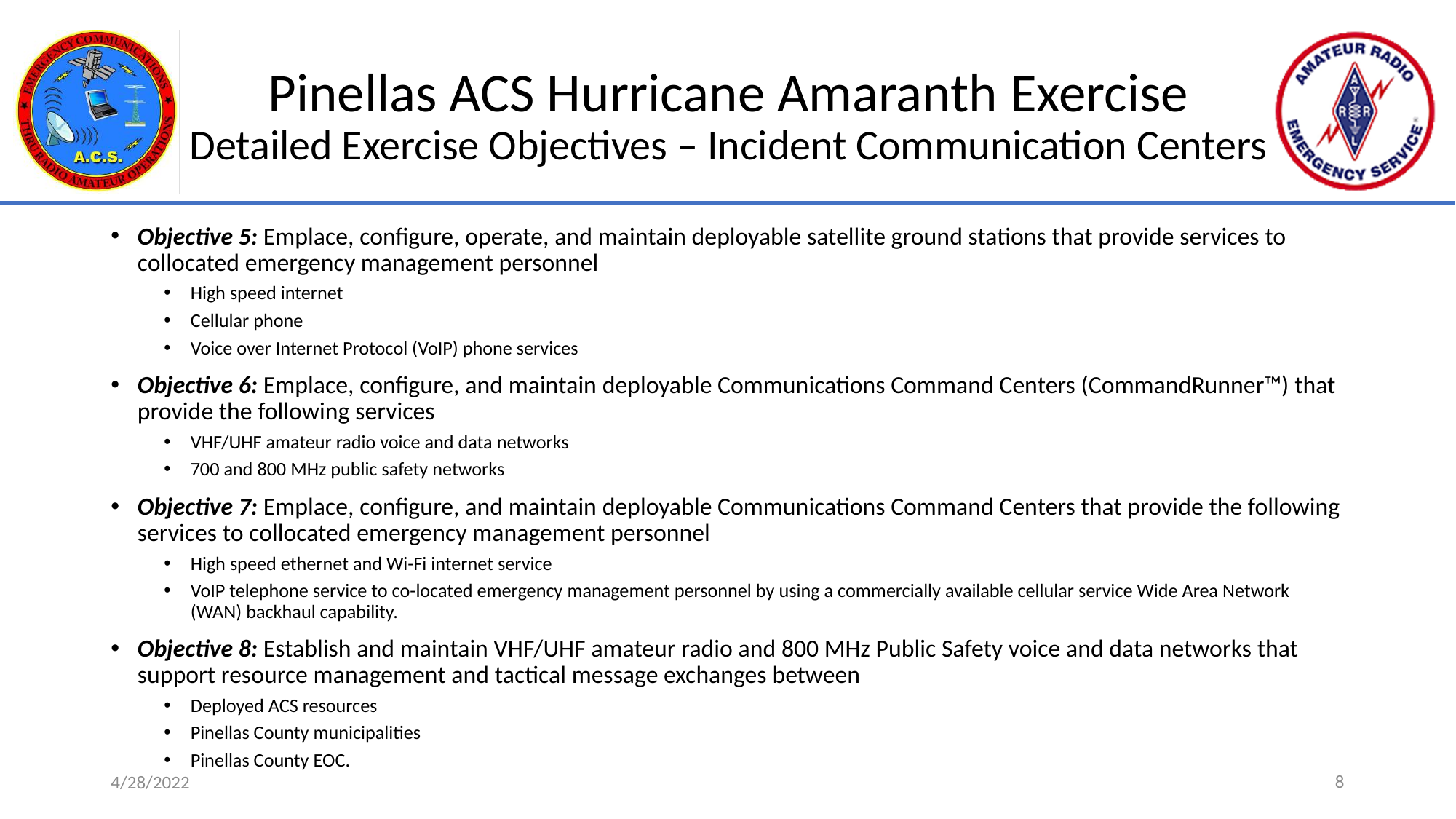

# Pinellas ACS Hurricane Amaranth Exercise Detailed Exercise Objectives – Incident Communication Centers
Objective 5: Emplace, configure, operate, and maintain deployable satellite ground stations that provide services to collocated emergency management personnel
High speed internet
Cellular phone
Voice over Internet Protocol (VoIP) phone services
Objective 6: Emplace, configure, and maintain deployable Communications Command Centers (CommandRunner™) that provide the following services
VHF/UHF amateur radio voice and data networks
700 and 800 MHz public safety networks
Objective 7: Emplace, configure, and maintain deployable Communications Command Centers that provide the following services to collocated emergency management personnel
High speed ethernet and Wi-Fi internet service
VoIP telephone service to co-located emergency management personnel by using a commercially available cellular service Wide Area Network (WAN) backhaul capability.
Objective 8: Establish and maintain VHF/UHF amateur radio and 800 MHz Public Safety voice and data networks that support resource management and tactical message exchanges between
Deployed ACS resources
Pinellas County municipalities
Pinellas County EOC.
8
4/28/2022